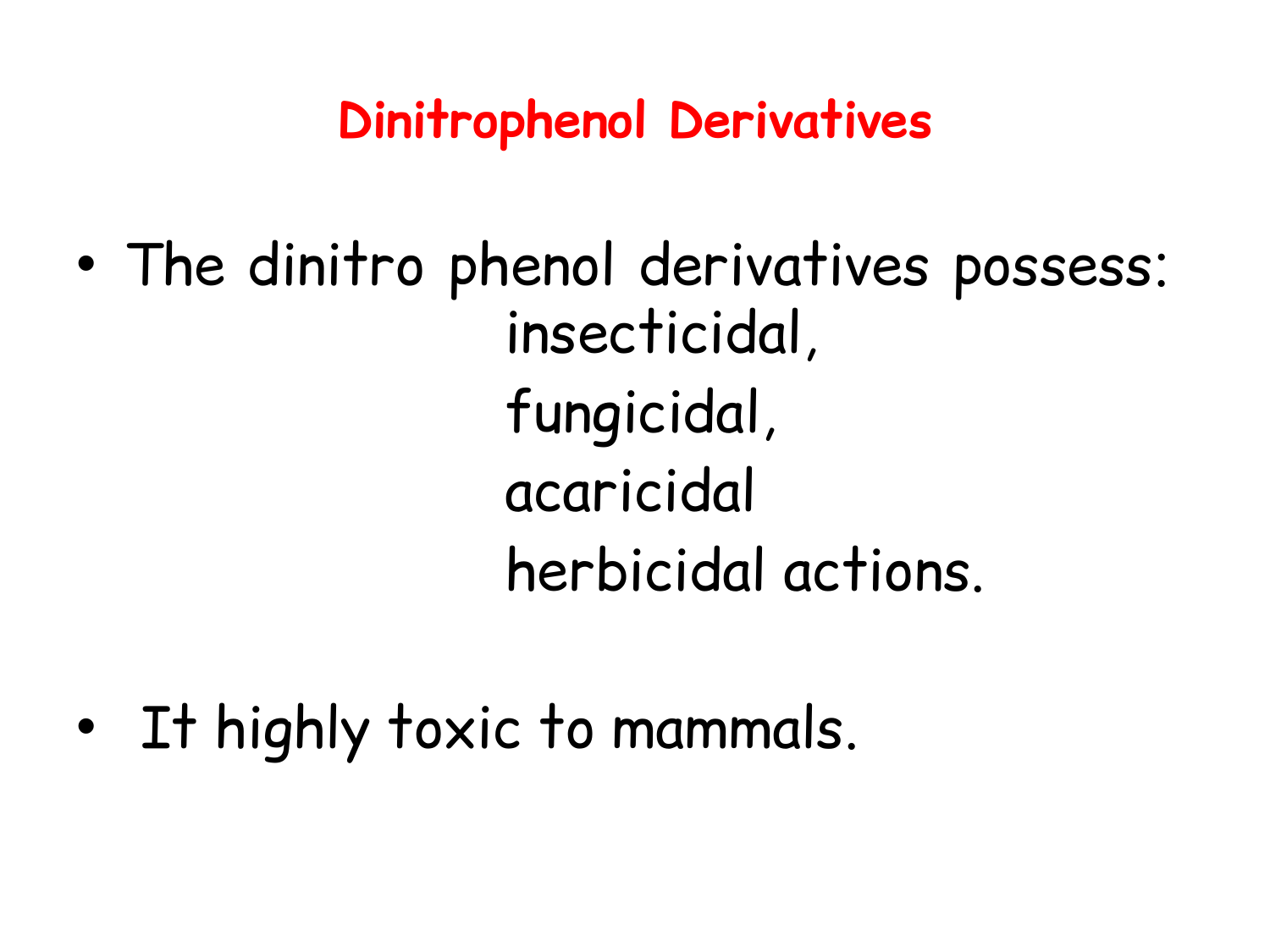

# Dinitrophenol Derivatives
The dinitro phenol derivatives possess:  			insecticidal,
				fungicidal,
				acaricidal
				herbicidal actions.

 It highly toxic to mammals.